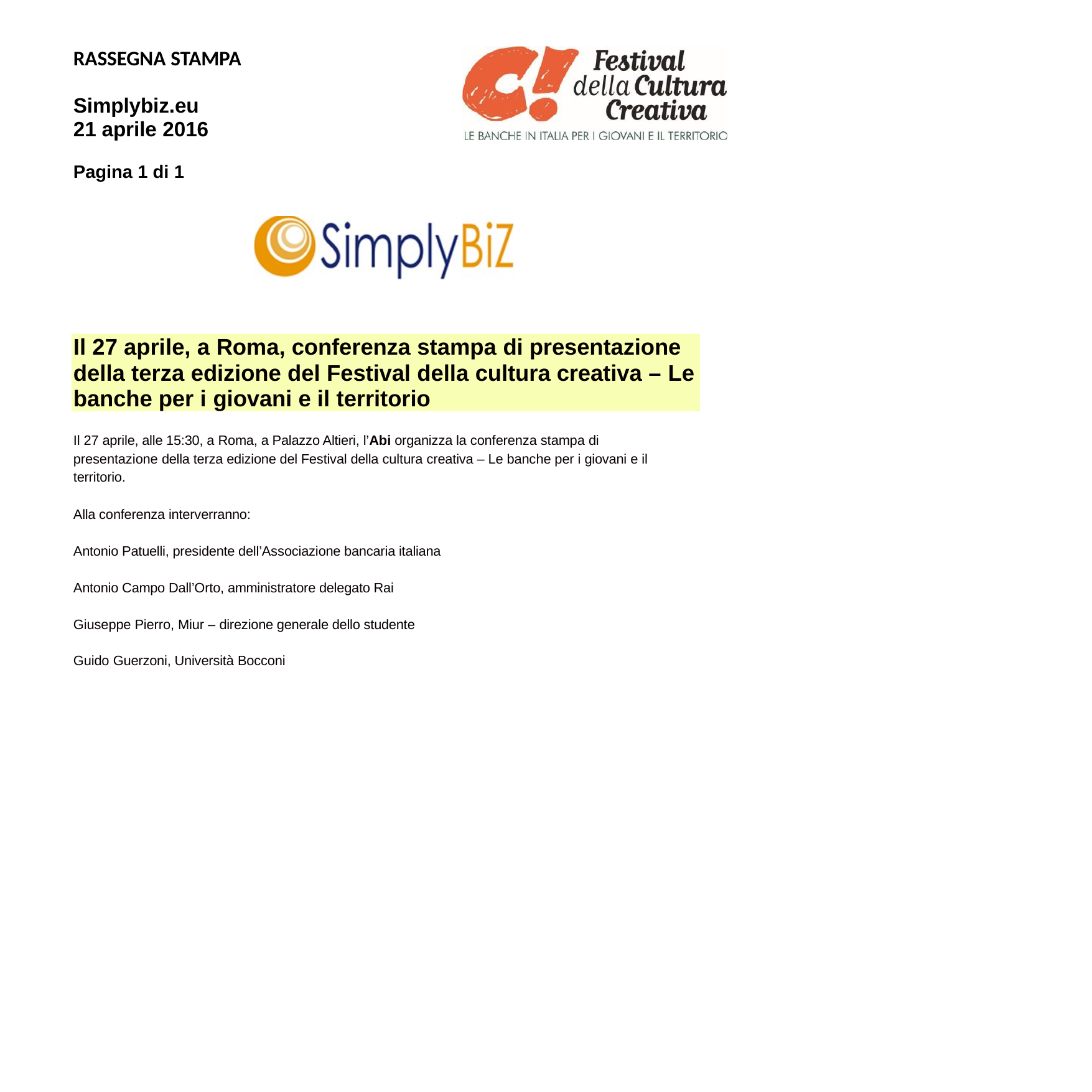

RASSEGNA STAMPA

Simplybiz.eu  21 aprile 2016
Pagina 1 di 1

Il 27 aprile, a Roma, conferenza stampa di presentazione  della terza edizione del Festival della cultura creativa – Le
banche per i giovani e il territorio
Il 27 aprile, alle 15:30, a Roma, a Palazzo Altieri, l’Abi organizza la conferenza stampa di  presentazione della terza edizione del Festival della cultura creativa – Le banche per i giovani e il  territorio.

Alla conferenza interverranno:
Antonio Patuelli, presidente dell’Associazione bancaria italiana  Antonio Campo Dall’Orto, amministratore delegato Rai  Giuseppe Pierro, Miur – direzione generale dello studente  Guido Guerzoni, Università Bocconi